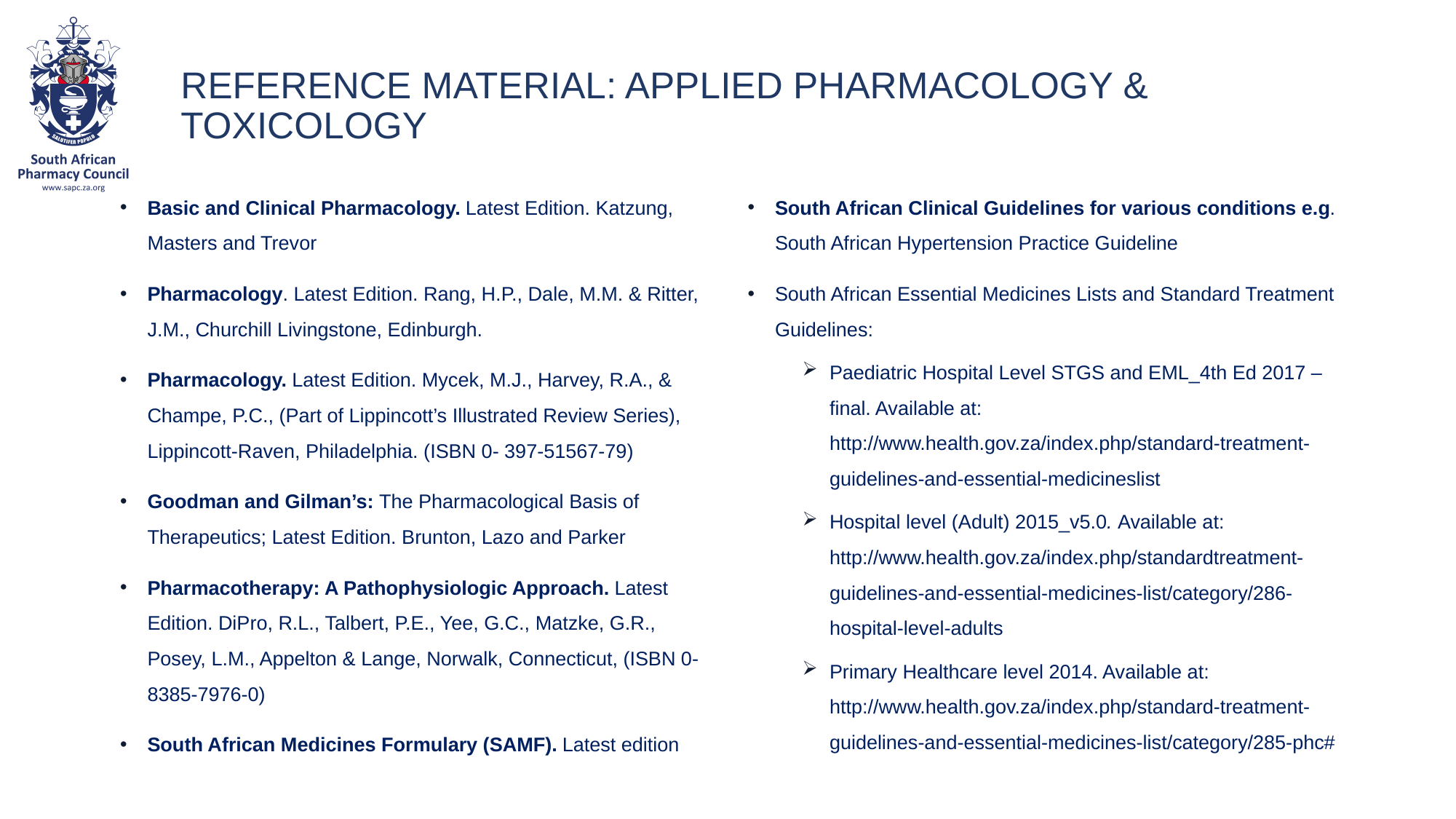

# REFERENCE MATERIAL: APPLIED PHARMACOLOGY & TOXICOLOGY
Basic and Clinical Pharmacology. Latest Edition. Katzung, Masters and Trevor
Pharmacology. Latest Edition. Rang, H.P., Dale, M.M. & Ritter, J.M., Churchill Livingstone, Edinburgh.
Pharmacology. Latest Edition. Mycek, M.J., Harvey, R.A., & Champe, P.C., (Part of Lippincott’s Illustrated Review Series), Lippincott-Raven, Philadelphia. (ISBN 0- 397-51567-79)
Goodman and Gilman’s: The Pharmacological Basis of Therapeutics; Latest Edition. Brunton, Lazo and Parker
Pharmacotherapy: A Pathophysiologic Approach. Latest Edition. DiPro, R.L., Talbert, P.E., Yee, G.C., Matzke, G.R., Posey, L.M., Appelton & Lange, Norwalk, Connecticut, (ISBN 0-8385-7976-0)
South African Medicines Formulary (SAMF). Latest edition
South African Clinical Guidelines for various conditions e.g. South African Hypertension Practice Guideline
South African Essential Medicines Lists and Standard Treatment Guidelines:
Paediatric Hospital Level STGS and EML_4th Ed 2017 – final. Available at: http://www.health.gov.za/index.php/standard-treatment-guidelines-and-essential-medicineslist
Hospital level (Adult) 2015_v5.0. Available at: http://www.health.gov.za/index.php/standardtreatment-guidelines-and-essential-medicines-list/category/286-hospital-level-adults
Primary Healthcare level 2014. Available at: http://www.health.gov.za/index.php/standard-treatment-guidelines-and-essential-medicines-list/category/285-phc#